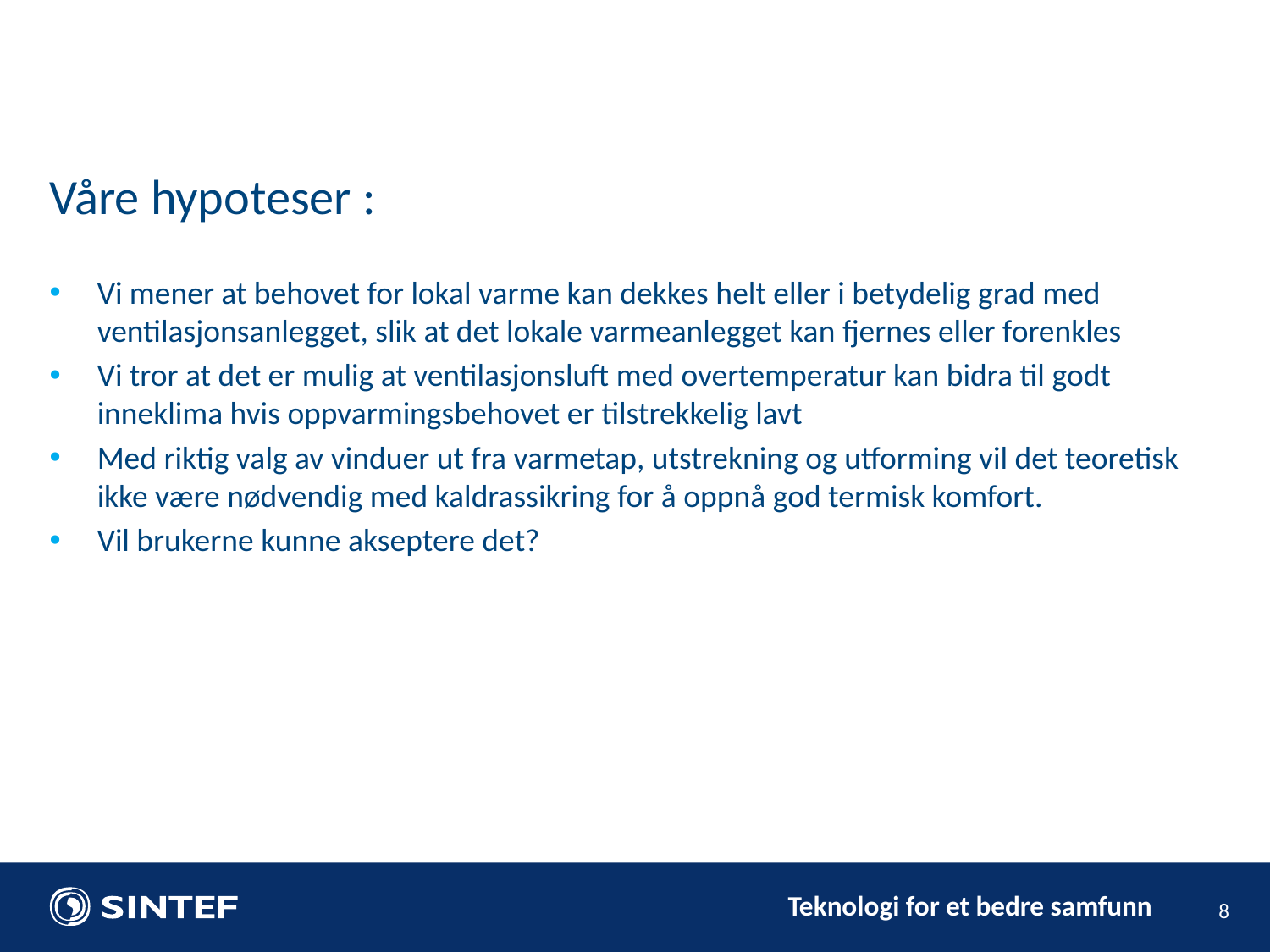

Våre hypoteser :
Vi mener at behovet for lokal varme kan dekkes helt eller i betydelig grad med ventilasjonsanlegget, slik at det lokale varmeanlegget kan fjernes eller forenkles
Vi tror at det er mulig at ventilasjonsluft med overtemperatur kan bidra til godt inneklima hvis oppvarmingsbehovet er tilstrekkelig lavt
Med riktig valg av vinduer ut fra varmetap, utstrekning og utforming vil det teoretisk ikke være nødvendig med kaldrassikring for å oppnå god termisk komfort.
Vil brukerne kunne akseptere det?

8